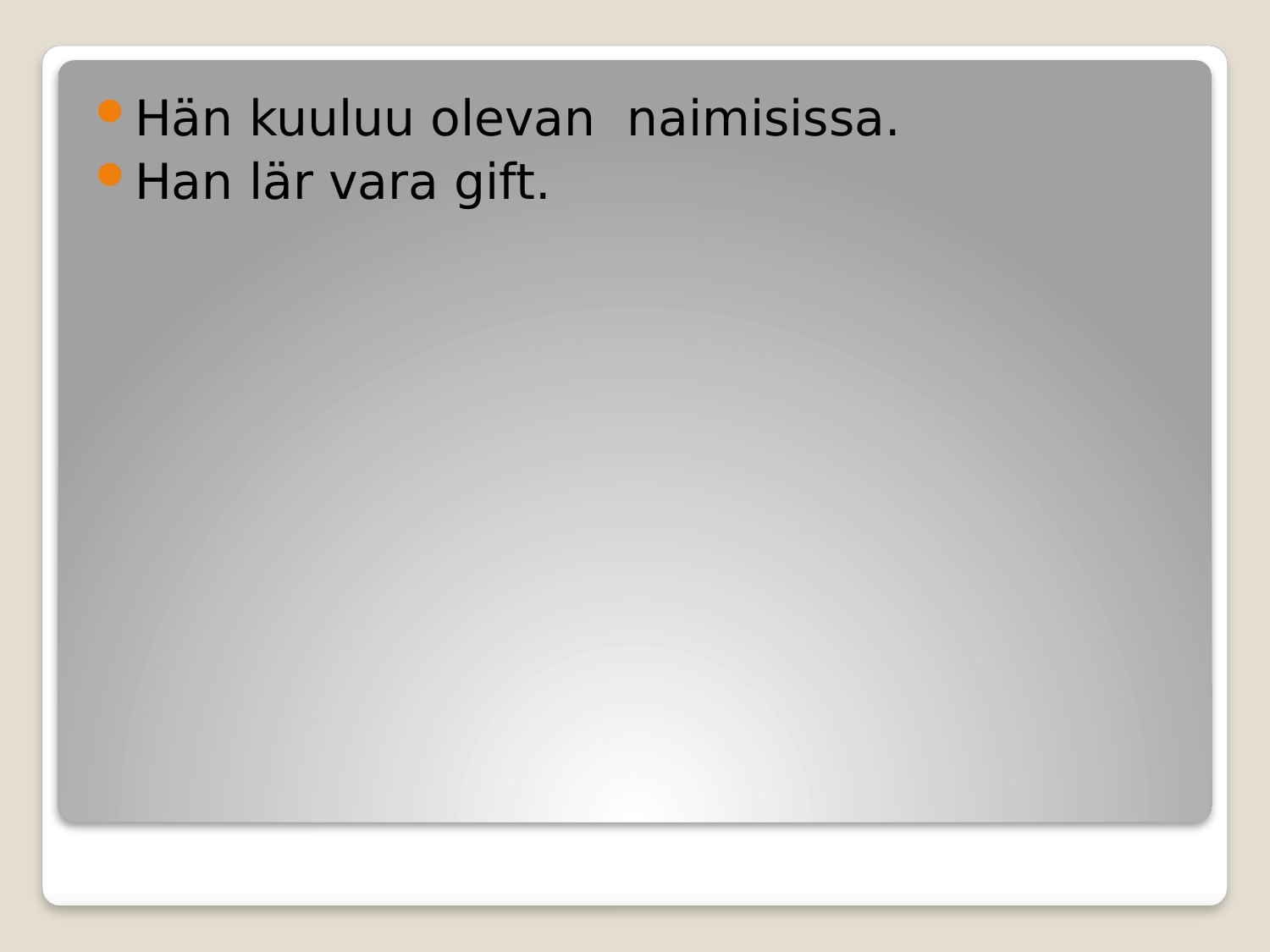

Hän kuuluu olevan  naimisissa.
Han lär vara gift.
#